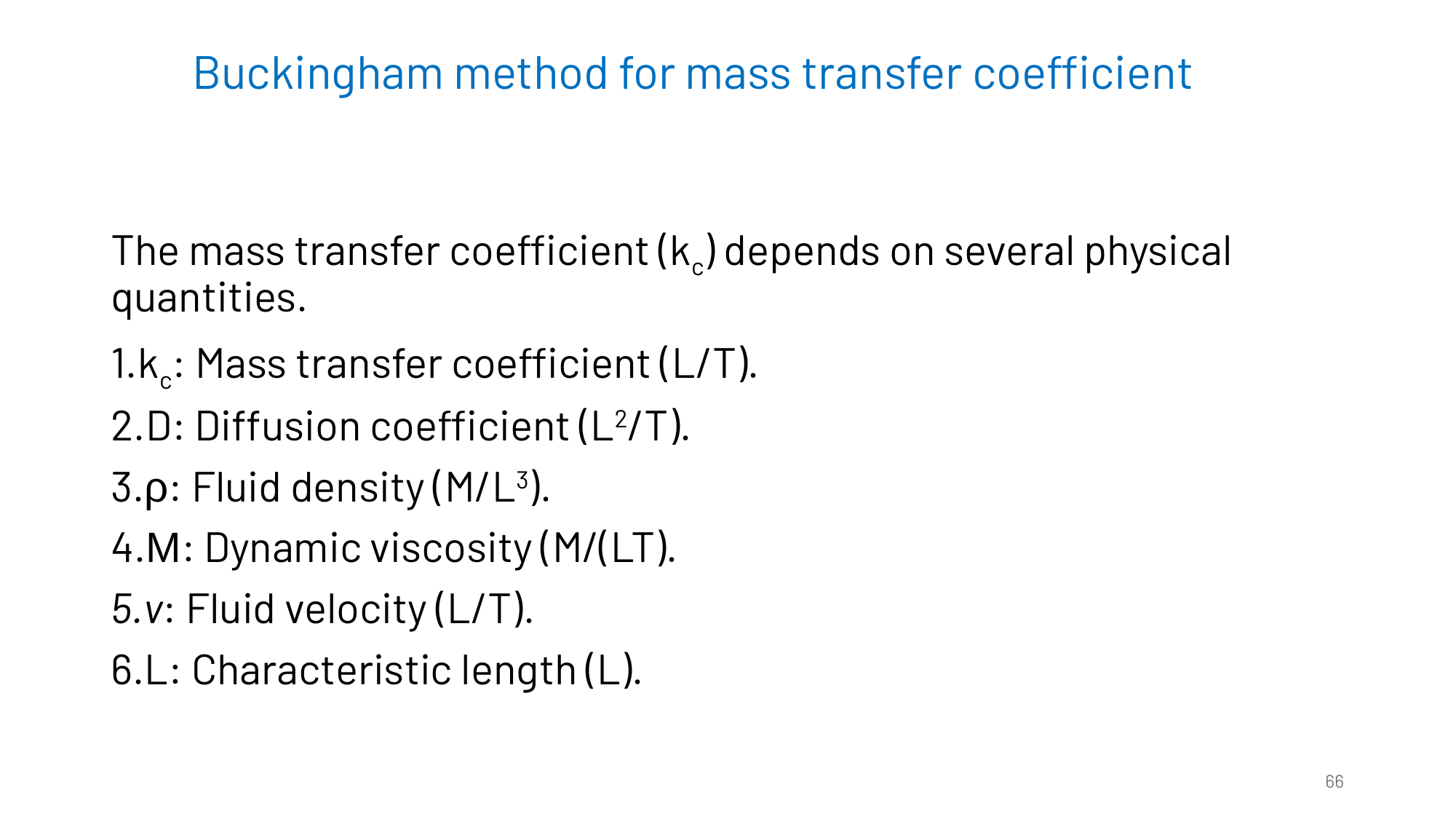

# Buckingham method for mass transfer coefficient
The mass transfer coefficient (kc​) depends on several physical quantities.
kc​: Mass transfer coefficient (L/T).
D: Diffusion coefficient (L2/T).
ρ: Fluid density (M/L3).
Μ: Dynamic viscosity (M/(LT).
v: Fluid velocity (L/T).
L: Characteristic length (L).

66